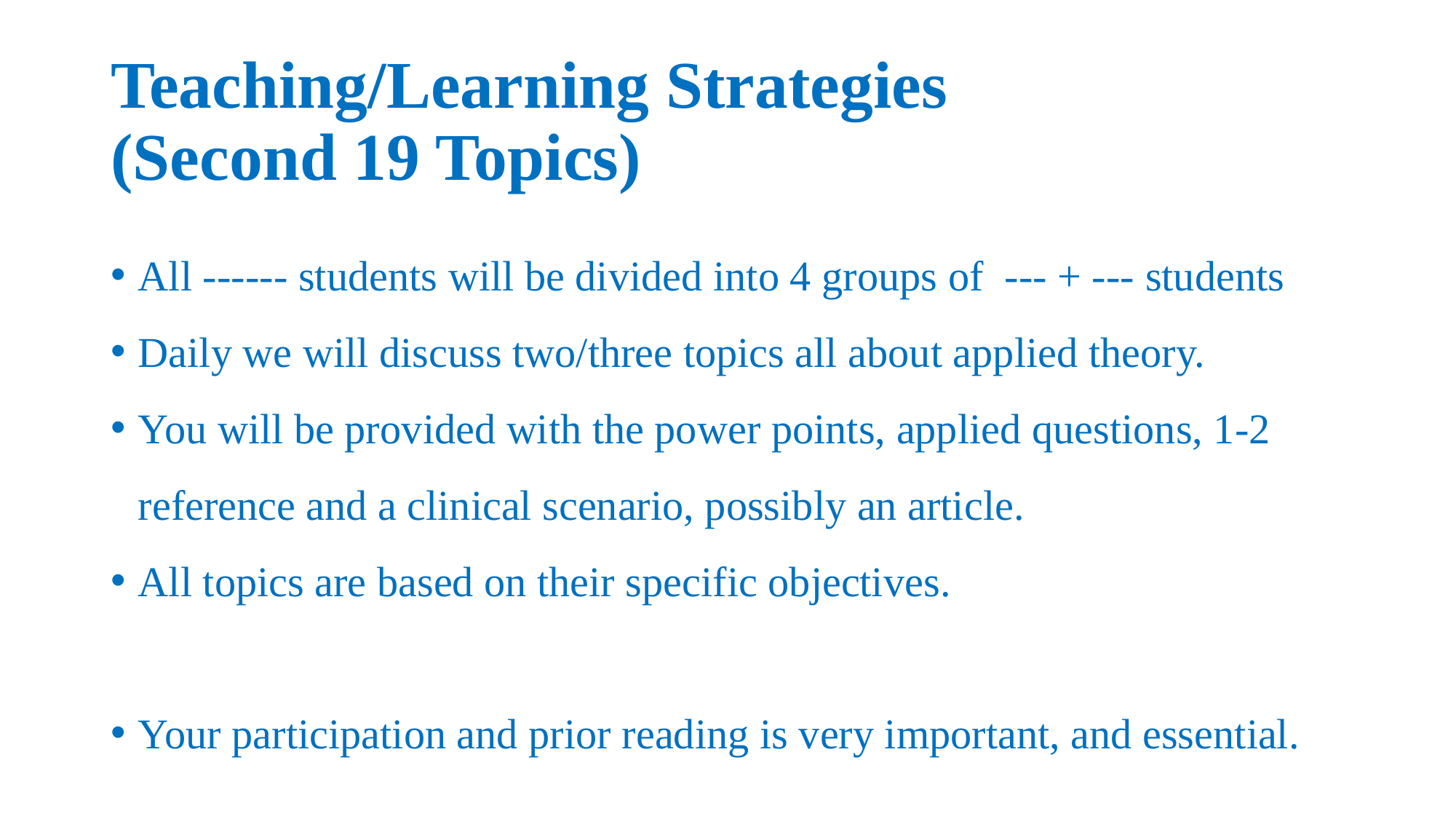

# Teaching/Learning Strategies (Second 19 Topics)
All ------ students will be divided into 4 groups of  --- + --- students
Daily we will discuss two/three topics all about applied theory.
You will be provided with the power points, applied questions, 1-2 reference and a clinical scenario, possibly an article.
All topics are based on their specific objectives.

Your participation and prior reading is very important, and essential.